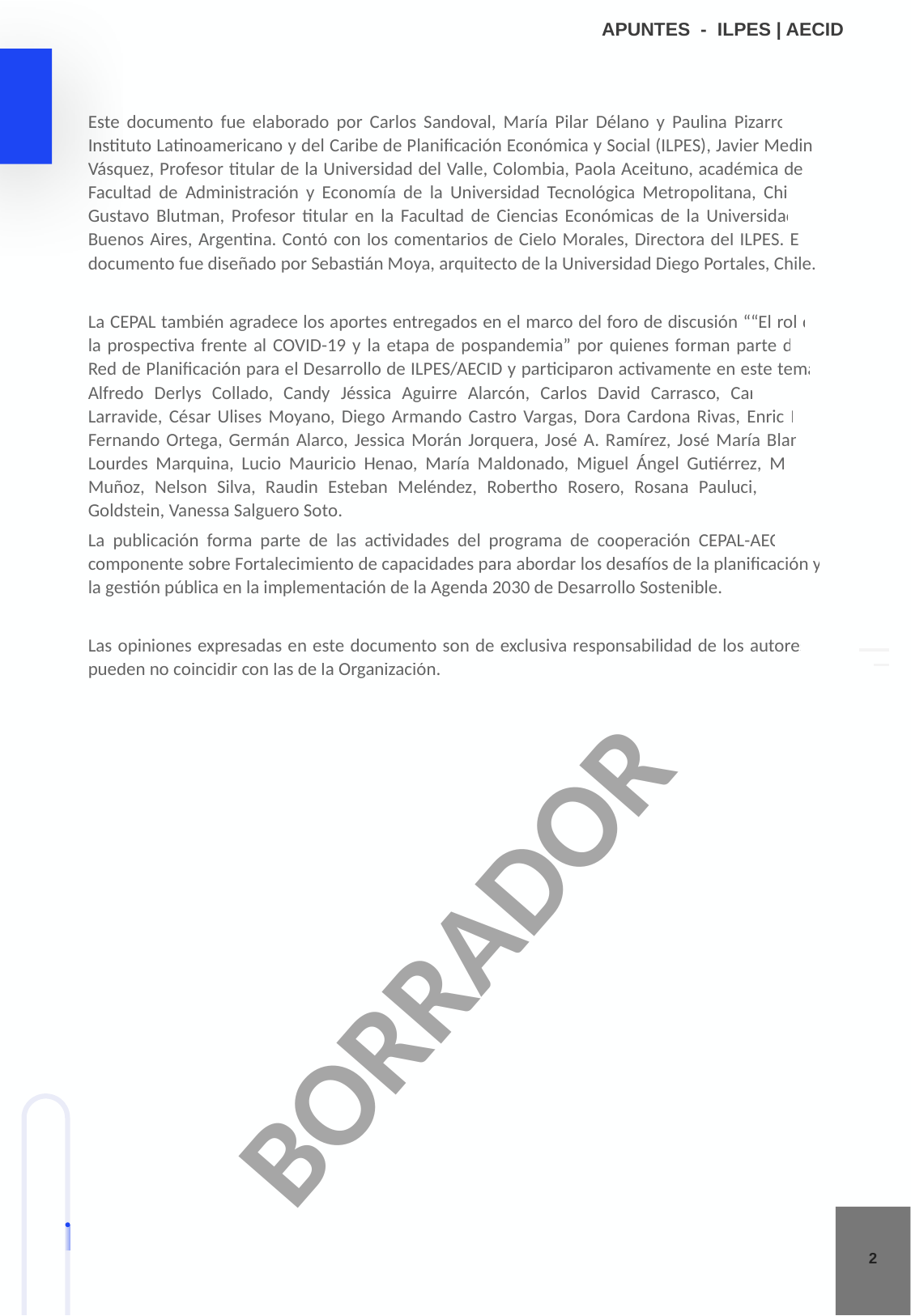

Este documento fue elaborado por Carlos Sandoval, María Pilar Délano y Paulina Pizarro, del Instituto Latinoamericano y del Caribe de Planificación Económica y Social (ILPES), Javier Medina Vásquez, Profesor titular de la Universidad del Valle, Colombia, Paola Aceituno, académica de la Facultad de Administración y Economía de la Universidad Tecnológica Metropolitana, Chile, y Gustavo Blutman, Profesor titular en la Facultad de Ciencias Económicas de la Universidad de Buenos Aires, Argentina. Contó con los comentarios de Cielo Morales, Directora del ILPES. Este documento fue diseñado por Sebastián Moya, arquitecto de la Universidad Diego Portales, Chile.

La CEPAL también agradece los aportes entregados en el marco del foro de discusión ““El rol de la prospectiva frente al COVID-19 y la etapa de pospandemia” por quienes forman parte de la Red de Planificación para el Desarrollo de ILPES/AECID y participaron activamente en este tema: Alfredo Derlys Collado, Candy Jéssica Aguirre Alarcón, Carlos David Carrasco, Carlos Sáez Larravide, César Ulises Moyano, Diego Armando Castro Vargas, Dora Cardona Rivas, Enric Bas, Fernando Ortega, Germán Alarco, Jessica Morán Jorquera, José A. Ramírez, José María Blanco, Lourdes Marquina, Lucio Mauricio Henao, María Maldonado, Miguel Ángel Gutiérrez, Miguel Muñoz, Nelson Silva, Raudin Esteban Meléndez, Robertho Rosero, Rosana Pauluci, Roxana Goldstein, Vanessa Salguero Soto.
La publicación forma parte de las actividades del programa de cooperación CEPAL-AECID, el componente sobre Fortalecimiento de capacidades para abordar los desafíos de la planificación y la gestión pública en la implementación de la Agenda 2030 de Desarrollo Sostenible.

Las opiniones expresadas en este documento son de exclusiva responsabilidad de los autores y pueden no coincidir con las de la Organización.

BORRADOR